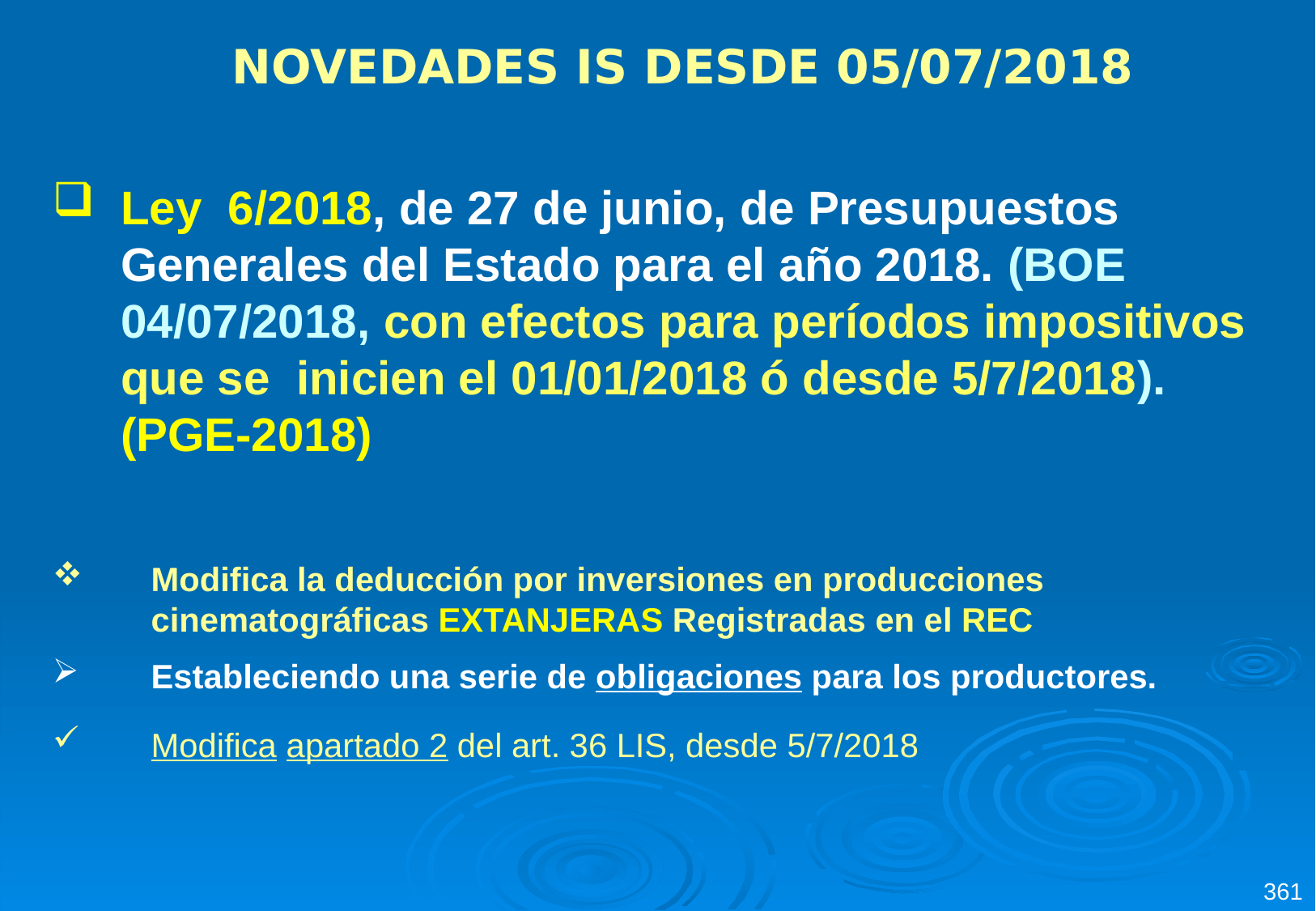

NOVEDADES IS DESDE 05/07/2018
Ley  6/2018, de 27 de junio, de Presupuestos Generales del Estado para el año 2018. (BOE 04/07/2018, con efectos para períodos impositivos que se  inicien el 01/01/2018 ó desde 5/7/2018).      (PGE-2018)

Modifica la deducción por inversiones en producciones cinematográficas EXTANJERAS Registradas en el REC

Estableciendo una serie de obligaciones para los productores.

Modifica apartado 2 del art. 36 LIS, desde 5/7/2018
361